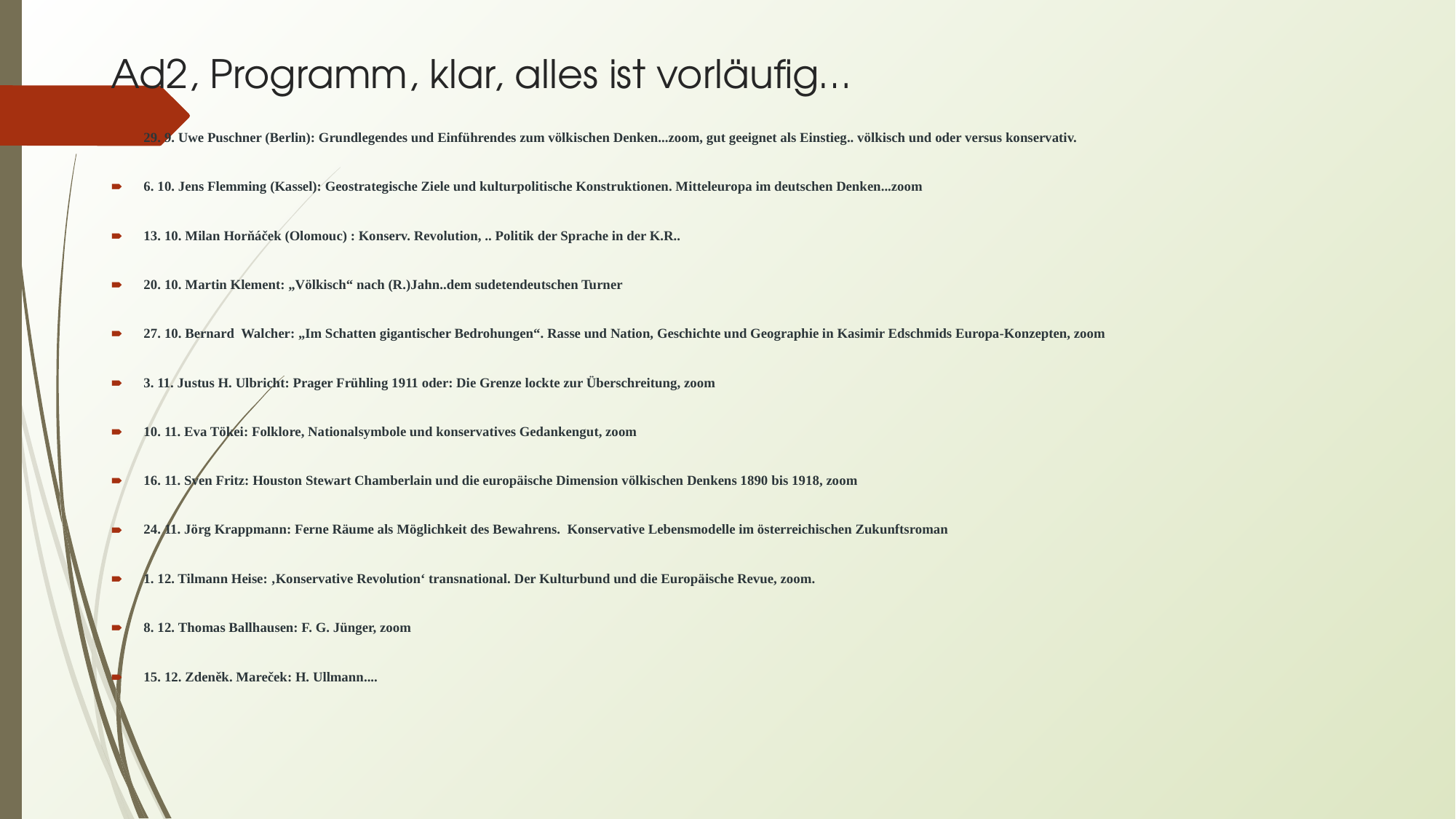

# Ad2, Programm, klar, alles ist vorläufig…
29. 9. Uwe Puschner (Berlin): Grundlegendes und Einführendes zum völkischen Denken...zoom, gut geeignet als Einstieg.. völkisch und oder versus konservativ.
6. 10. Jens Flemming (Kassel): Geostrategische Ziele und kulturpolitische Konstruktionen. Mitteleuropa im deutschen Denken...zoom
13. 10. Milan Horňáček (Olomouc) : Konserv. Revolution, .. Politik der Sprache in der K.R..
20. 10. Martin Klement: „Völkisch“ nach (R.)Jahn..dem sudetendeutschen Turner
27. 10. Bernard  Walcher: „Im Schatten gigantischer Bedrohungen“. Rasse und Nation, Geschichte und Geographie in Kasimir Edschmids Europa-Konzepten, zoom
3. 11. Justus H. Ulbricht: Prager Frühling 1911 oder: Die Grenze lockte zur Überschreitung, zoom
10. 11. Eva Tökei: Folklore, Nationalsymbole und konservatives Gedankengut, zoom
16. 11. Sven Fritz: Houston Stewart Chamberlain und die europäische Dimension völkischen Denkens 1890 bis 1918, zoom
24. 11. Jörg Krappmann: Ferne Räume als Möglichkeit des Bewahrens.  Konservative Lebensmodelle im österreichischen Zukunftsroman
1. 12. Tilmann Heise: ‚Konservative Revolution‘ transnational. Der Kulturbund und die Europäische Revue, zoom.
8. 12. Thomas Ballhausen: F. G. Jünger, zoom
15. 12. Zdeněk. Mareček: H. Ullmann....